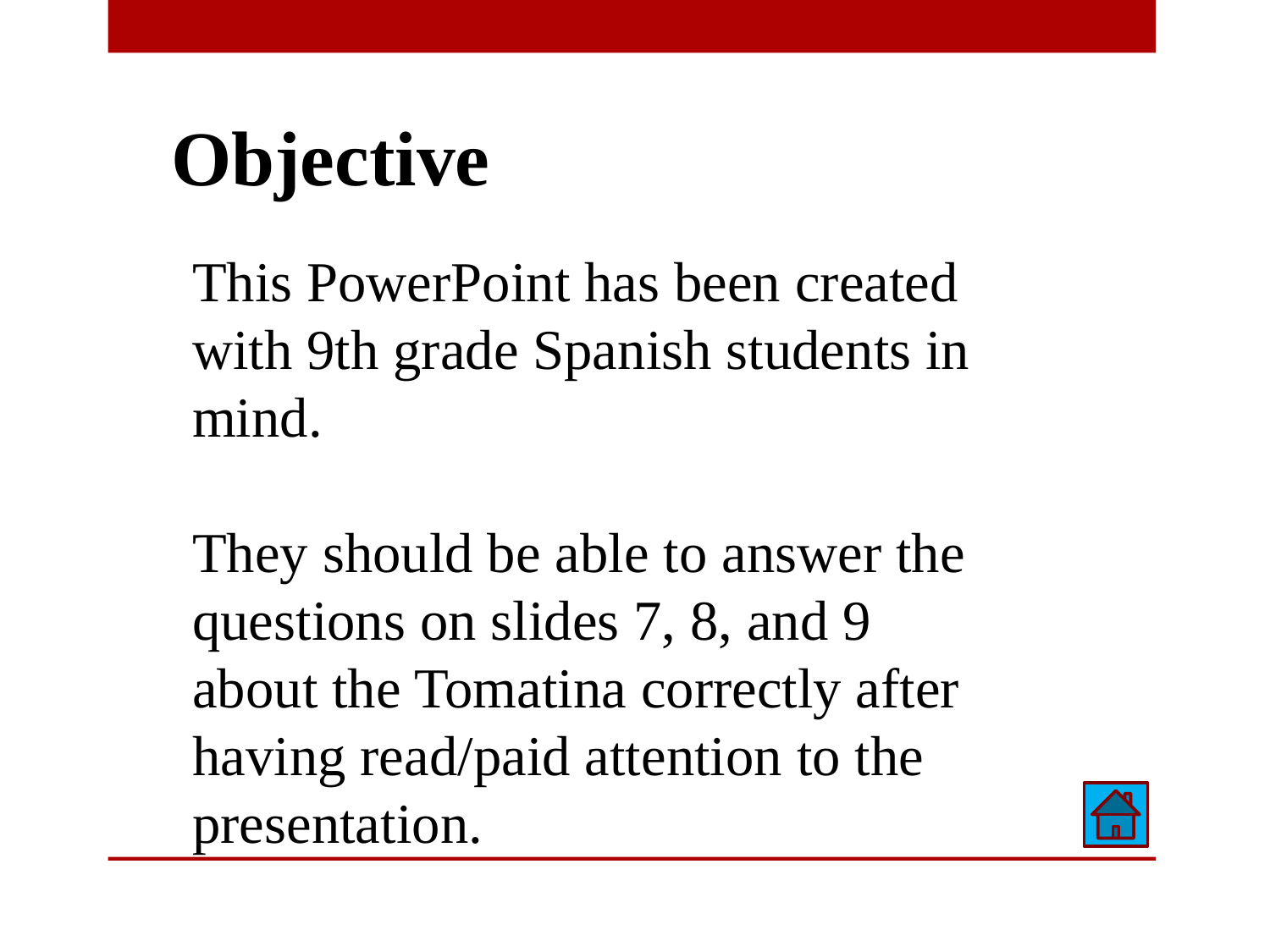

Objective
This PowerPoint has been created with 9th grade Spanish students in mind.

They should be able to answer the questions on slides 7, 8, and 9 about the Tomatina correctly after having read/paid attention to the presentation.